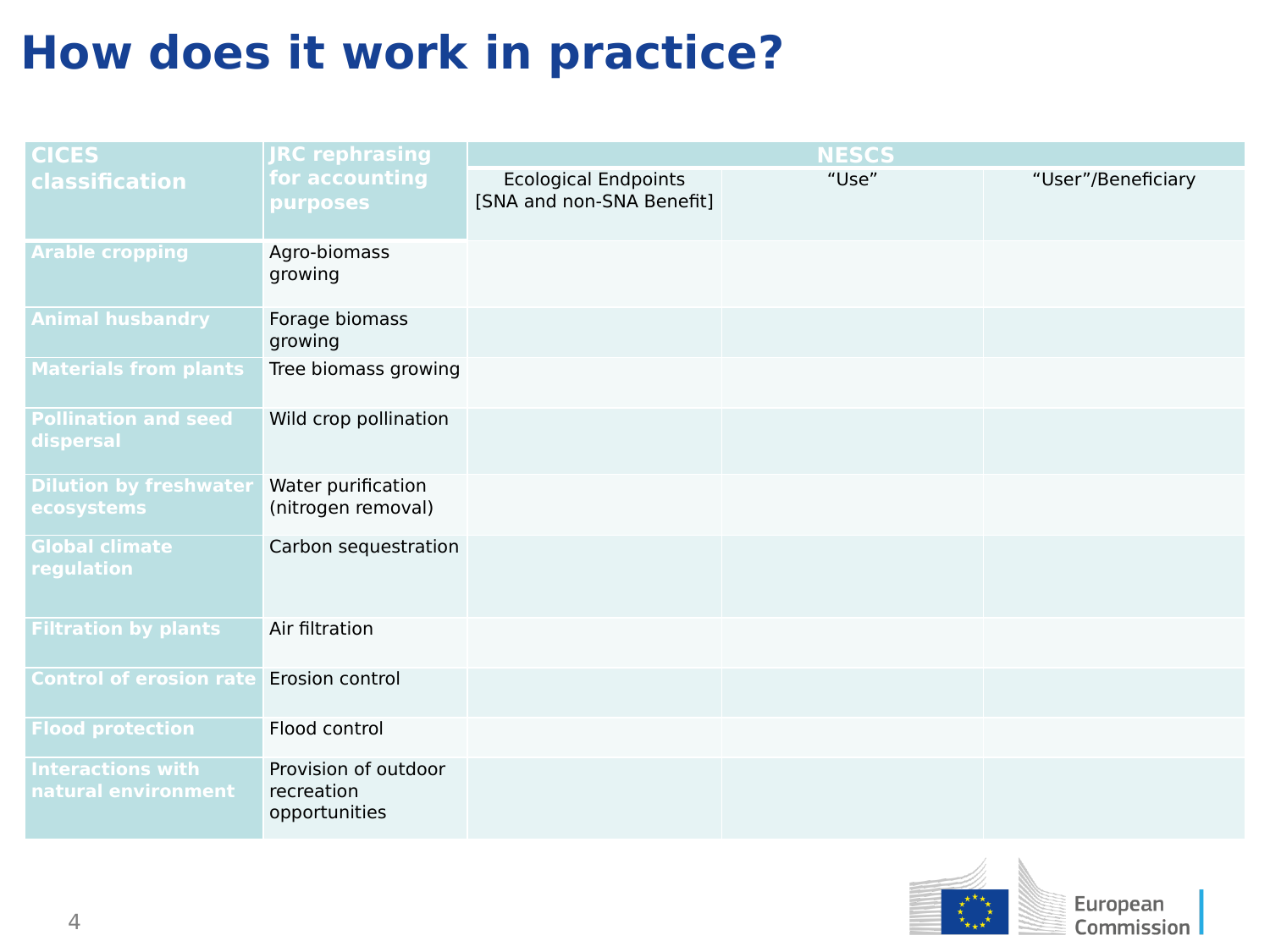

# How does it work in practice?
| CICES classification | JRC rephrasing for accounting purposes | NESCS |  |  |
| --- | --- | --- | --- | --- |
|  |  | Ecological Endpoints [SNA and non-SNA Benefit] | “Use” | “User”/Beneficiary |
| Arable cropping | Agro-biomass growing |  |  |  |
| Animal husbandry | Forage biomass growing |  |  |  |
| Materials from plants | Tree biomass growing |  |  |  |
| Pollination and seed dispersal | Wild crop pollination |  |  |  |
| Dilution by freshwater ecosystems | Water purification (nitrogen removal) |  |  |  |
| Global climate regulation | Carbon sequestration |  |  |  |
| Filtration by plants | Air filtration |  |  |  |
| Control of erosion rate | Erosion control |  |  |  |
| Flood protection | Flood control |  |  |  |
| Interactions with natural environment | Provision of outdoor recreation opportunities |  |  |  |